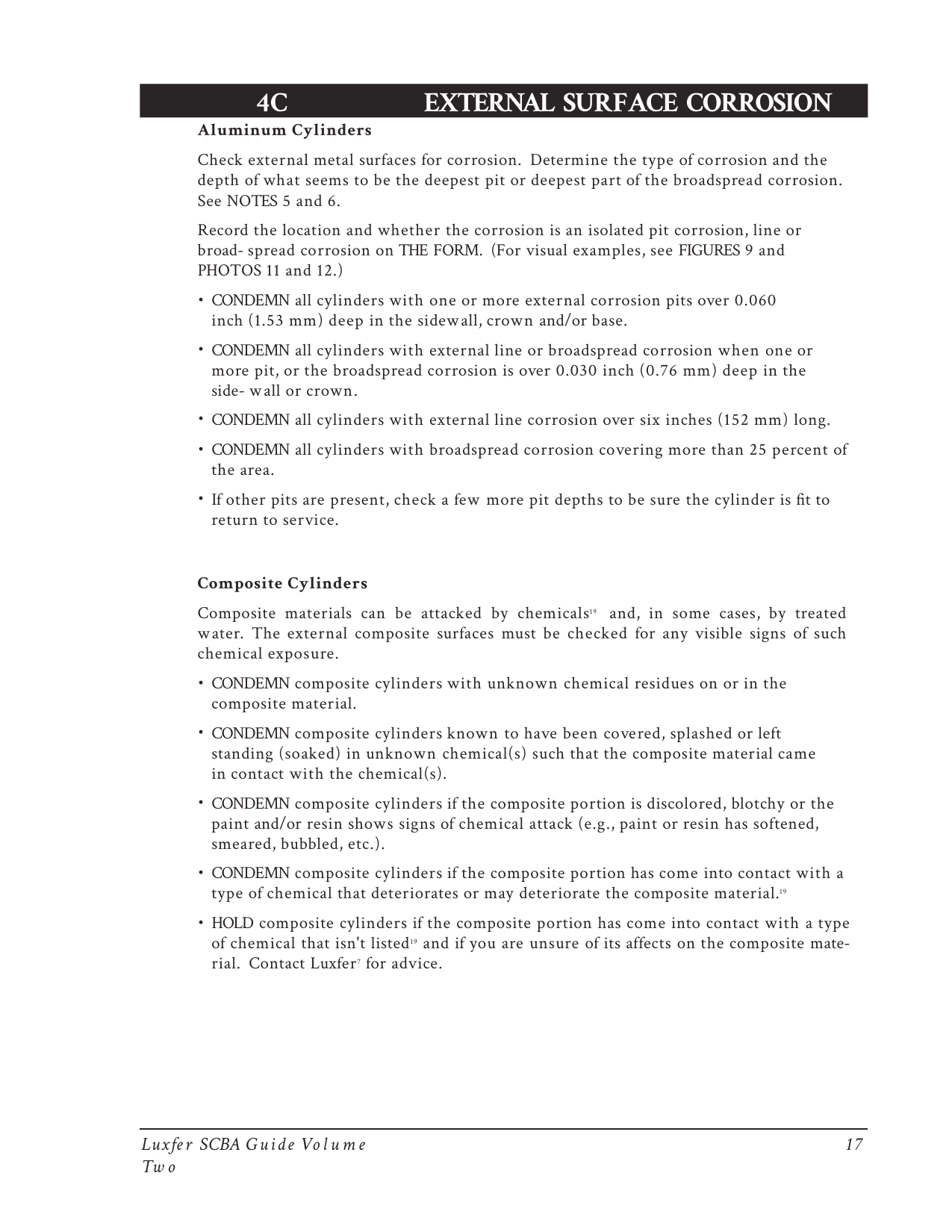

4C	EXTERNAL SURFACE CORROSION
Aluminum Cylinders
Check external metal surfaces for corrosion.  Determine the type of corrosion and the depth of what seems to be the deepest pit or deepest part of the broadspread corrosion. See NOTES 5 and 6.
Record the location and whether the corrosion is an isolated pit corrosion, line or broad- spread corrosion on THE FORM.  (For visual examples, see FIGURES 9 and PHOTOS 11 and 12.)
CONDEMN all cylinders with one or more external corrosion pits over 0.060 inch (1.53 mm) deep in the sidewall, crown and/or base.
CONDEMN all cylinders with external line or broadspread corrosion when one or more pit, or the broadspread corrosion is over 0.030 inch (0.76 mm) deep in the side- wall or crown.
CONDEMN all cylinders with external line corrosion over six inches (152 mm) long.
CONDEMN all cylinders with broadspread corrosion covering more than 25 percent of the area.
If other pits are present, check a few more pit depths to be sure the cylinder is fit to return to service.

Composite Cylinders
Composite materials can be attacked by chemicals19  and, in some cases, by treated water. The external composite surfaces must be checked for any visible signs of such chemical exposure.
CONDEMN composite cylinders with unknown chemical residues on or in the composite material.
CONDEMN composite cylinders known to have been covered, splashed or left standing (soaked) in unknown chemical(s) such that the composite material came in contact with the chemical(s).
CONDEMN composite cylinders if the composite portion is discolored, blotchy or the paint and/or resin shows signs of chemical attack (e.g., paint or resin has softened, smeared, bubbled, etc.).
CONDEMN composite cylinders if the composite portion has come into contact with a type of chemical that deteriorates or may deteriorate the composite material.19
HOLD composite cylinders if the composite portion has come into contact with a type of chemical that isn't listed19  and if you are unsure of its affects on the composite mate- rial.  Contact Luxfer7  for advice.

Luxfer SCBA Guide Volume Two
17